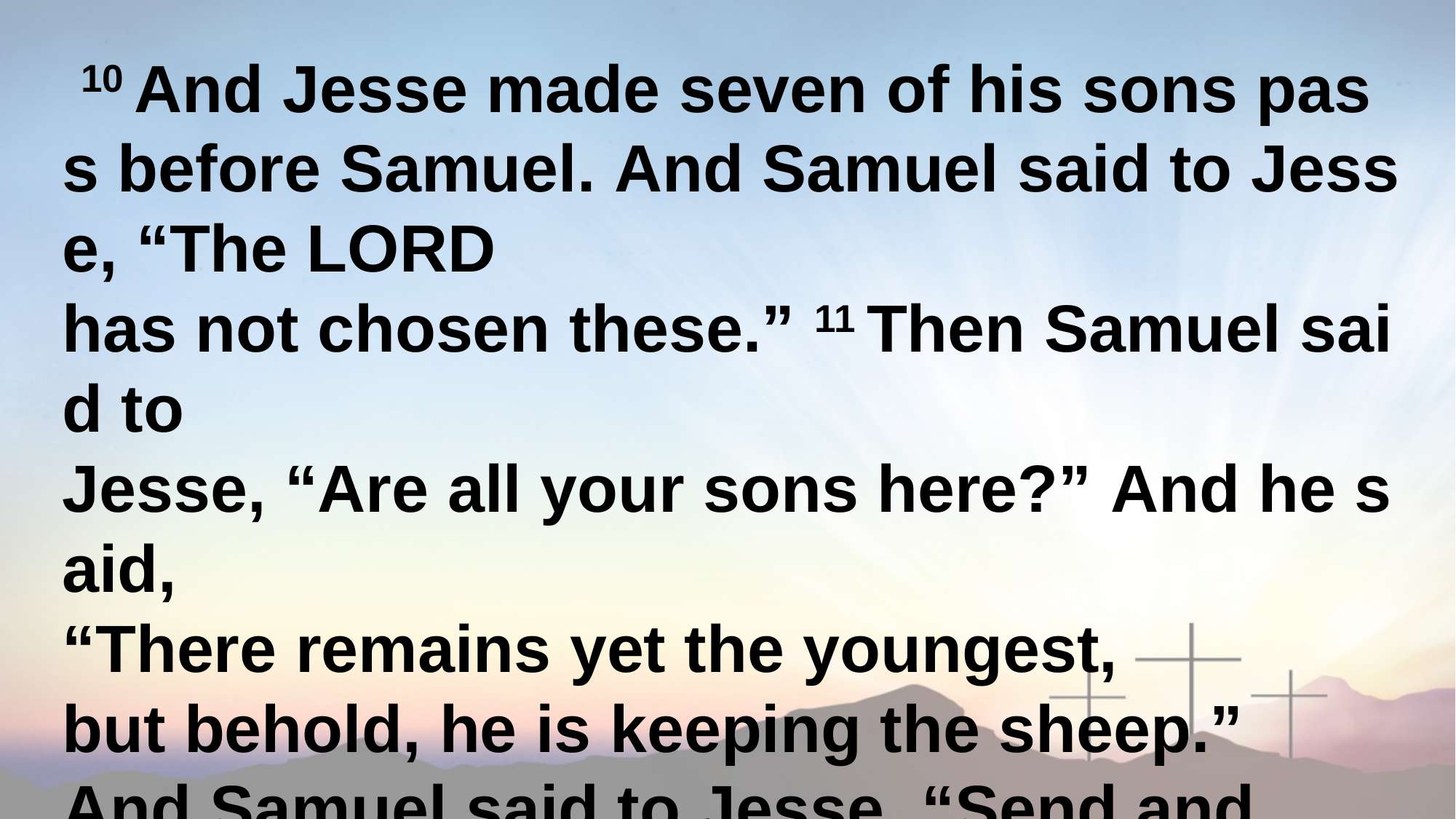

10 And Jesse made seven of his sons pass before Samuel. And Samuel said to Jesse, “The Lord
has not chosen these.” 11 Then Samuel said to
Jesse, “Are all your sons here?” And he said, 
“There remains yet the youngest, but behold, he is keeping the sheep.”
And Samuel said to Jesse, “Send and
get him, for we will not sit down till he comes
here.”